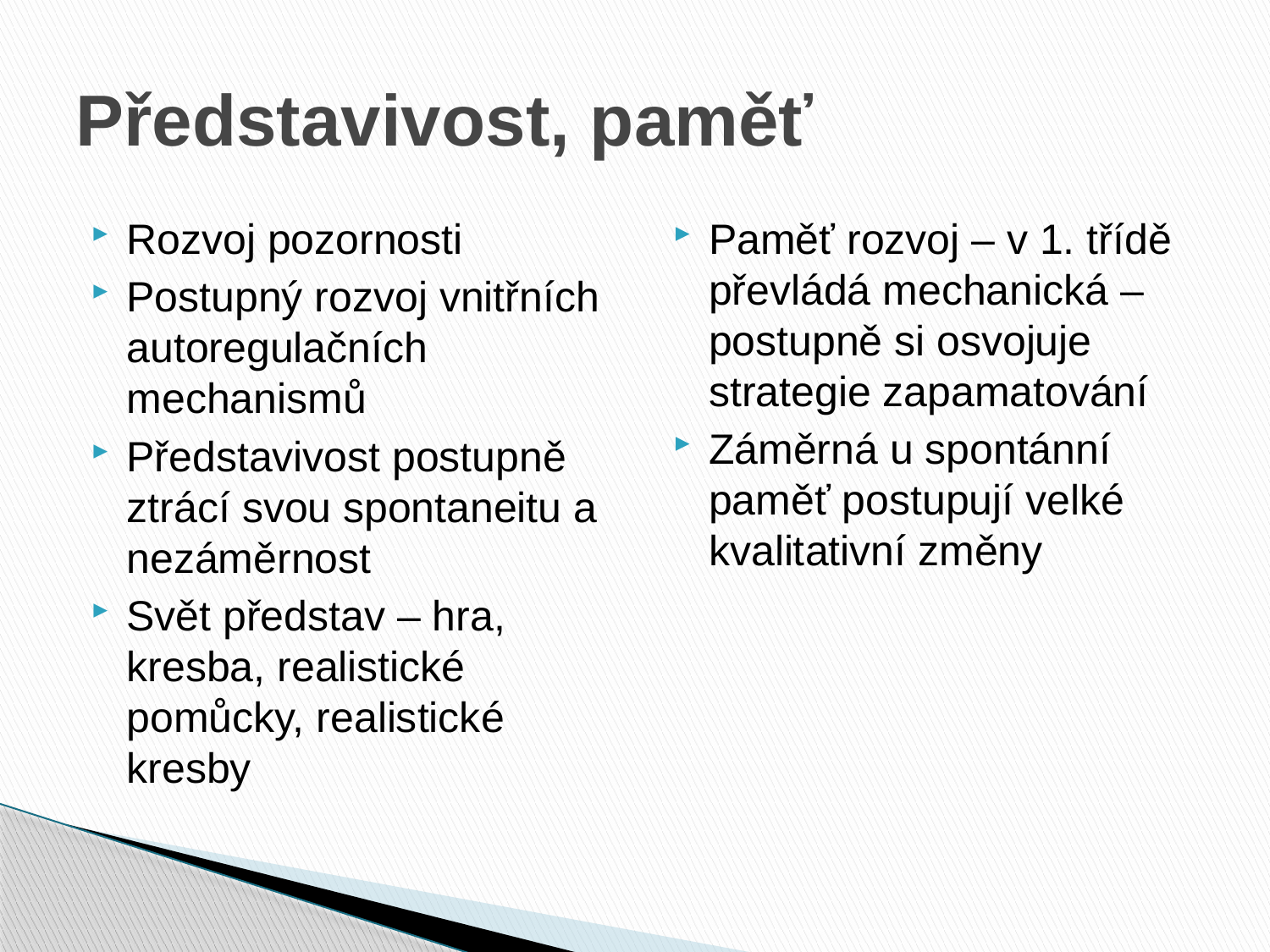

# Představivost, paměť
Rozvoj pozornosti
Postupný rozvoj vnitřních autoregulačních mechanismů
Představivost postupně ztrácí svou spontaneitu a nezáměrnost
Svět představ – hra, kresba, realistické pomůcky, realistické kresby
Paměť rozvoj – v 1. třídě převládá mechanická – postupně si osvojuje strategie zapamatování
Záměrná u spontánní paměť postupují velké kvalitativní změny